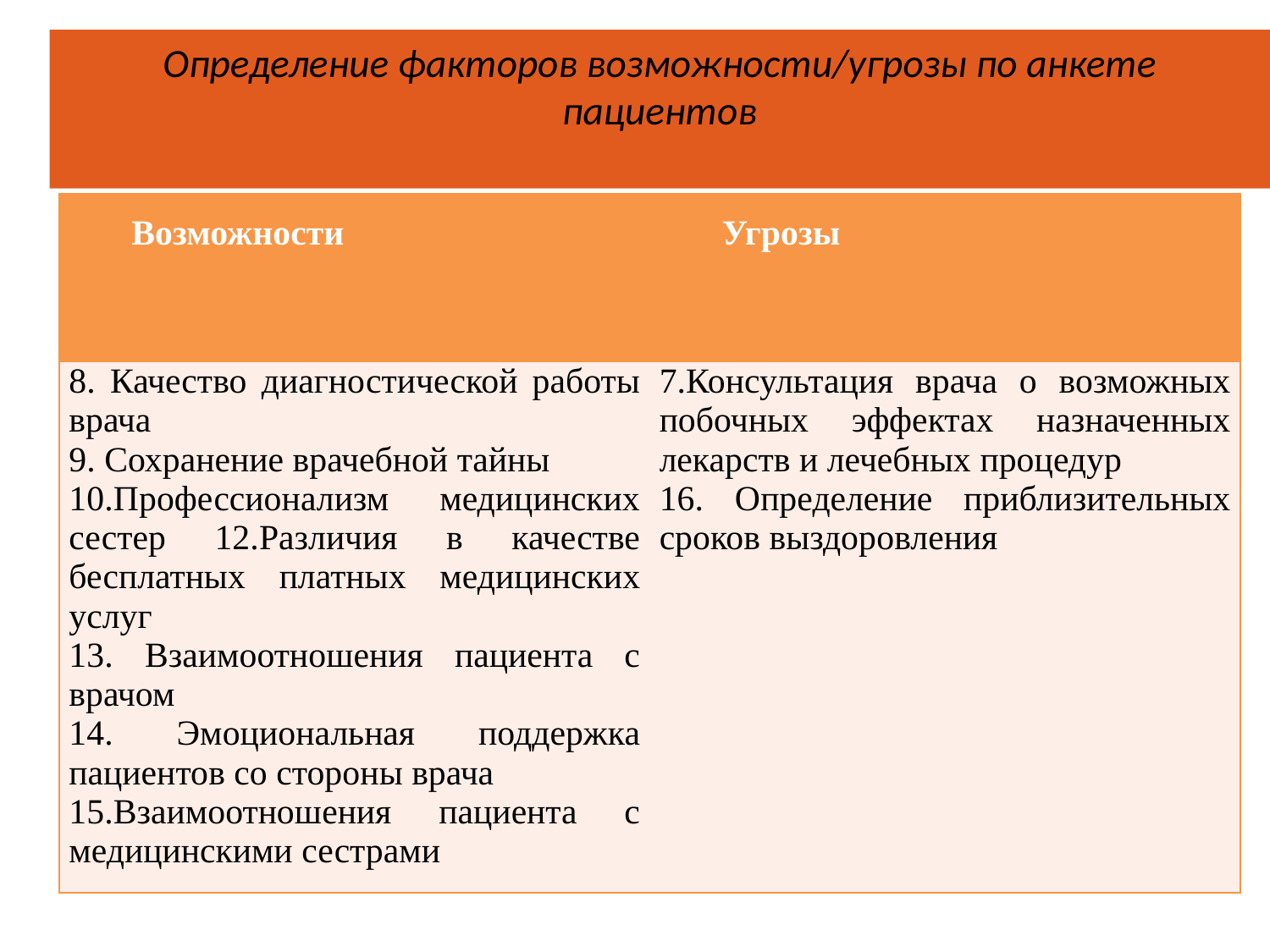

Определение факторов возможности/угрозы по анкете пациентов
| Возможности | Угрозы |
| --- | --- |
| 8. Качество диагностической работы врача 9. Сохранение врачебной тайны 10.Профессионализм медицинских сестер 12.Различия в качестве бесплатных платных медицинских услуг 13. Взаимоотношения пациента с врачом 14. Эмоциональная поддержка пациентов со стороны врача 15.Взаимоотношения пациента с медицинскими сестрами | 7.Консультация врача о возможных побочных эффектах назначенных лекарств и лечебных процедур 16. Определение приблизительных сроков выздоровления |